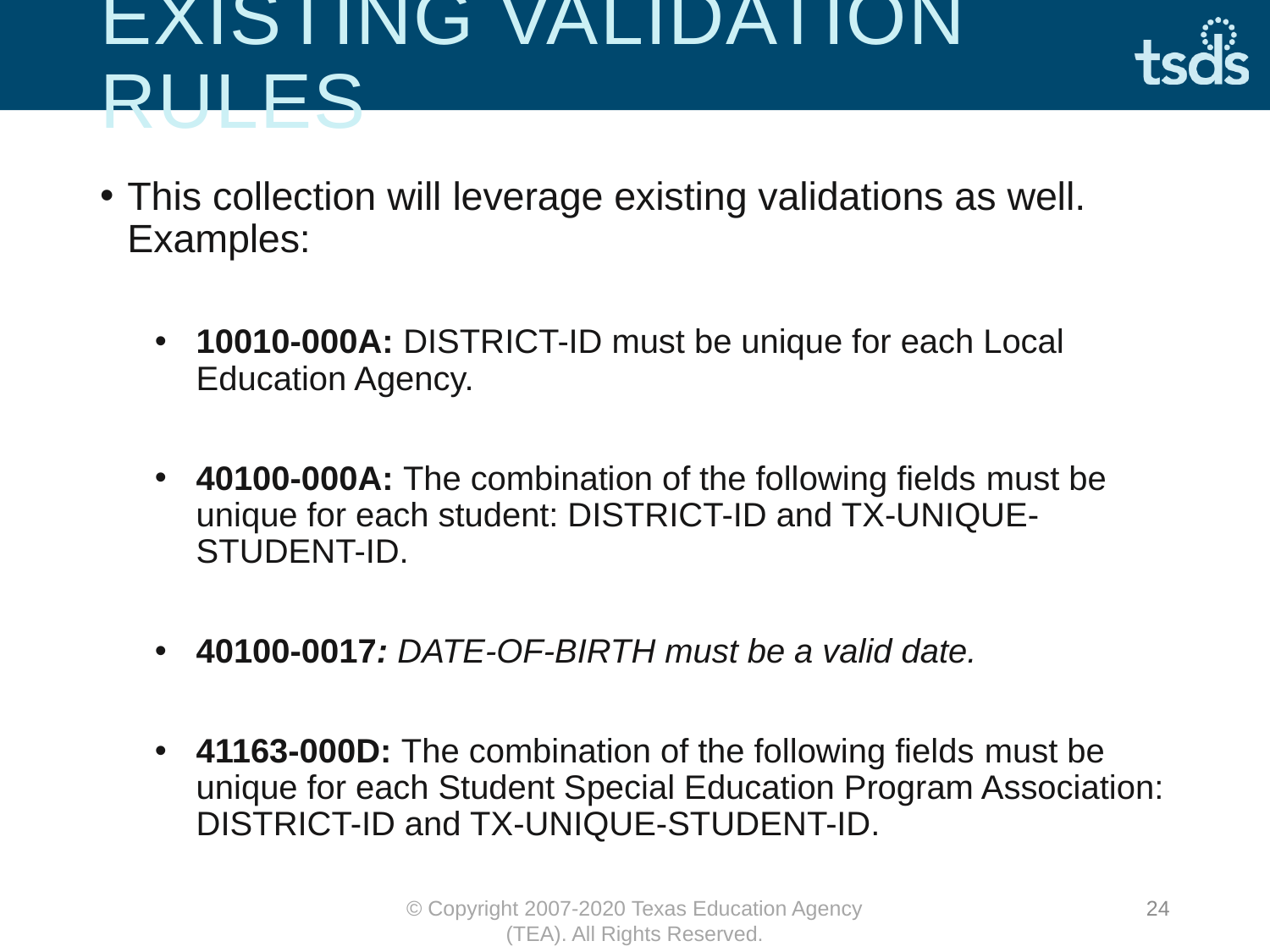

# Existing Validation rules
This collection will leverage existing validations as well. Examples:

10010-000A: DISTRICT-ID must be unique for each Local Education Agency.

40100-000A: The combination of the following fields must be unique for each student: DISTRICT-ID and TX-UNIQUE-STUDENT-ID.

40100-0017: DATE-OF-BIRTH must be a valid date.

41163-000D: The combination of the following fields must be unique for each Student Special Education Program Association: DISTRICT-ID and TX-UNIQUE-STUDENT-ID.

24